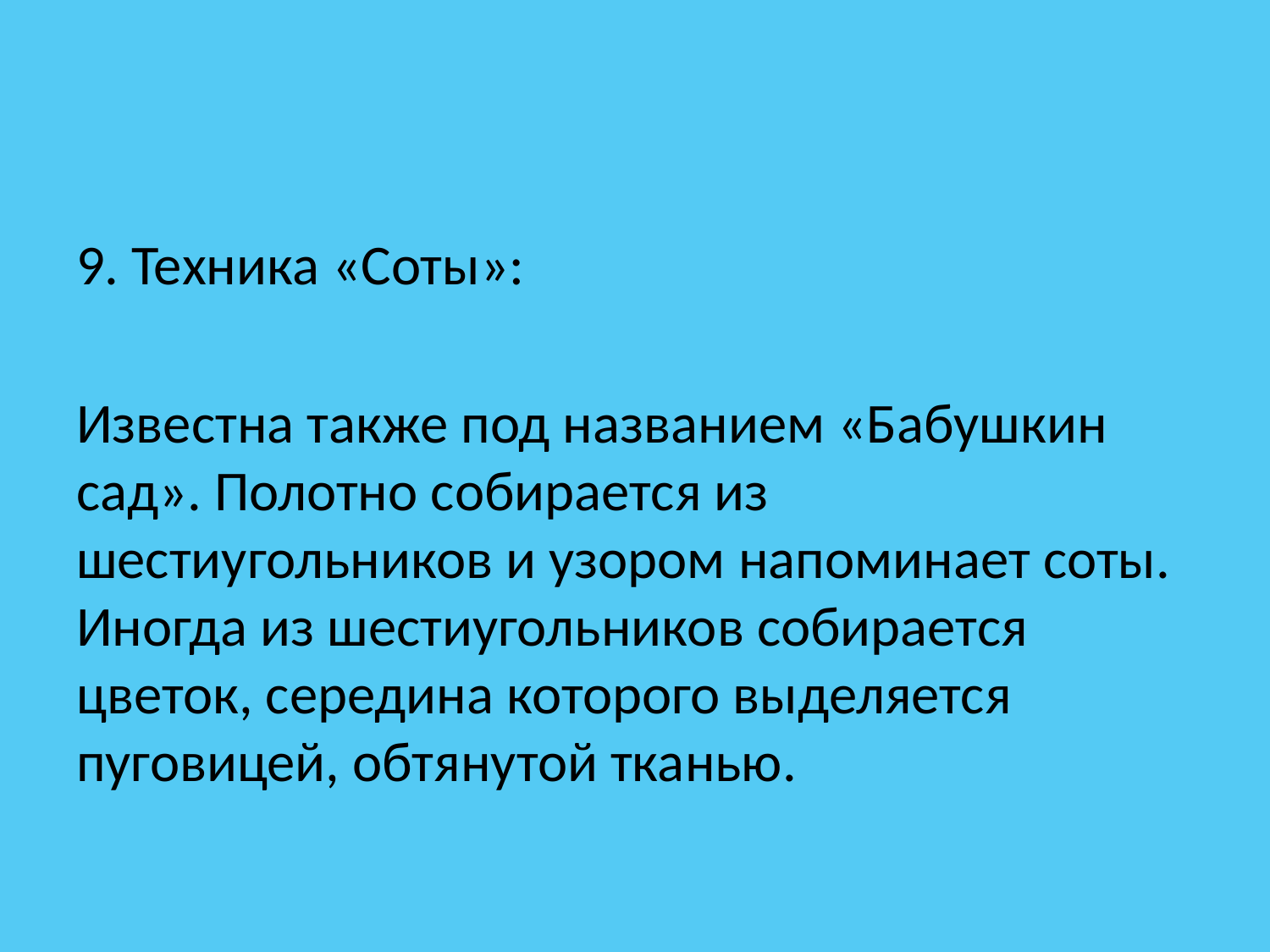

#
9. Техника «Соты»:

Известна также под названием «Бабушкин сад». Полотно собирается из шестиугольников и узором напоминает соты. Иногда из шестиугольников собирается цветок, середина которого выделяется пуговицей, обтянутой тканью.